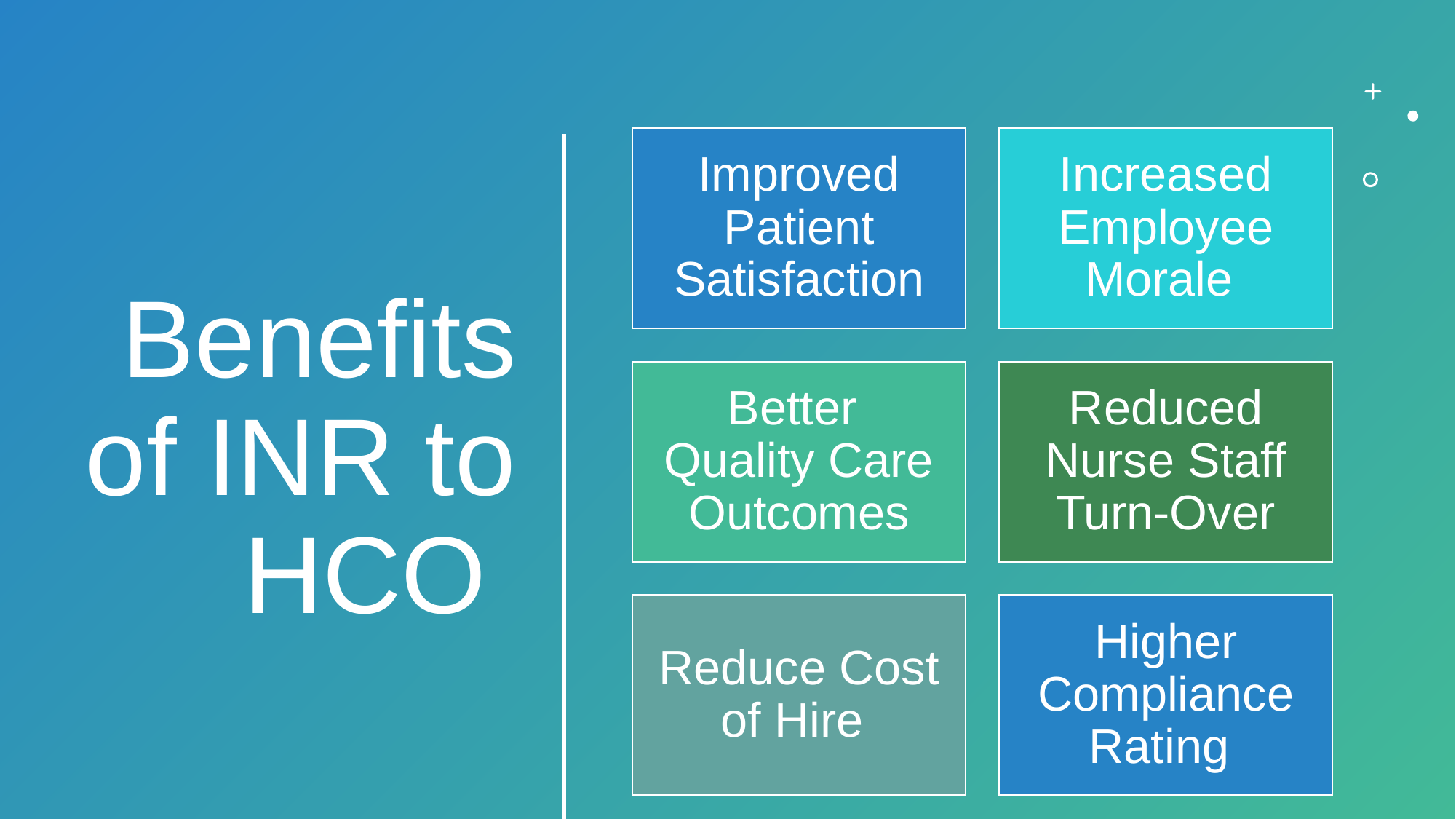

# Benefits of INR to HCO
Improved Patient Satisfaction
Increased Employee Morale
Better  Quality Care Outcomes
Reduced Nurse Staff Turn-Over
Reduce Cost of Hire
Higher Compliance Rating